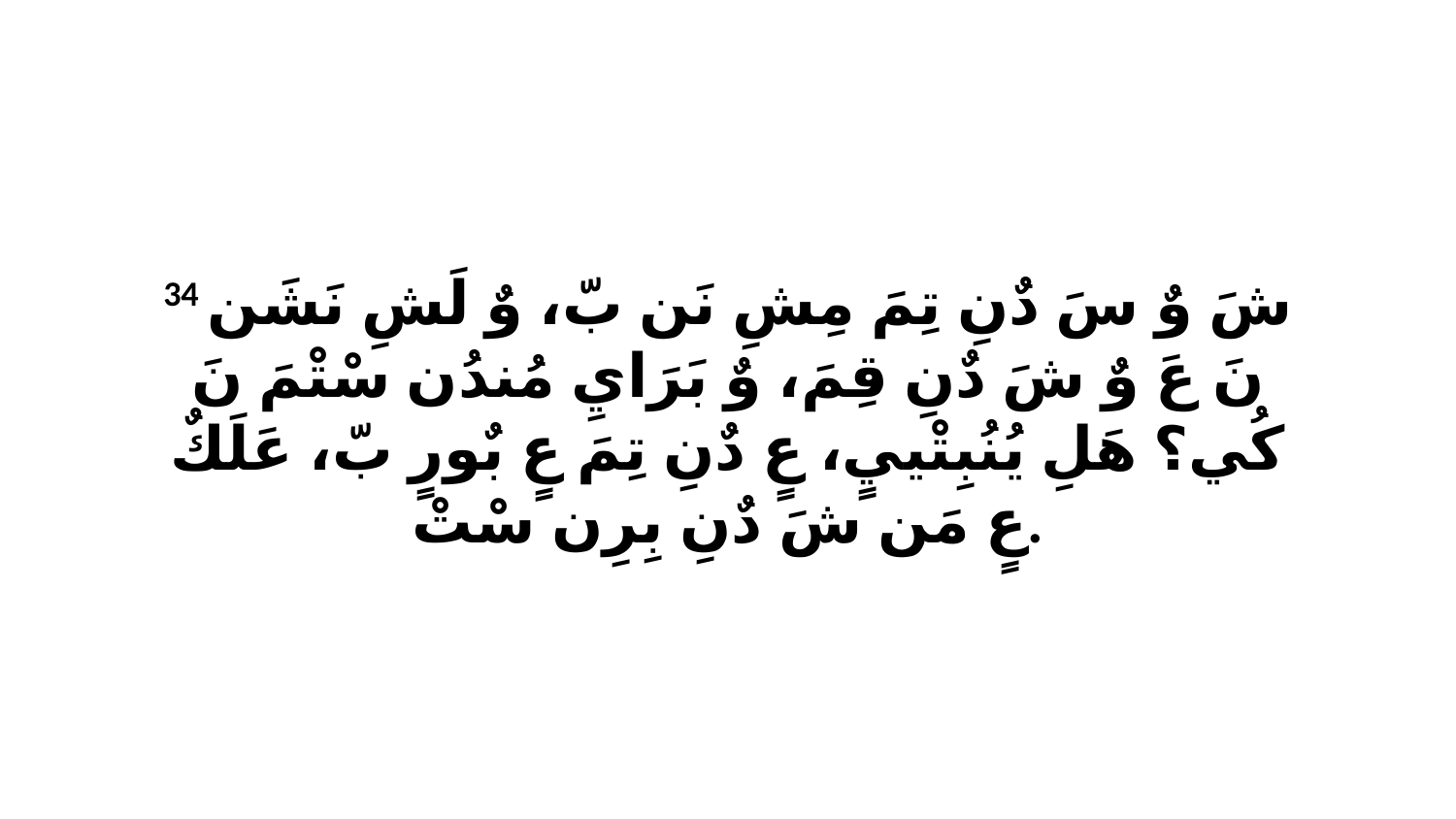

34 شَ وٌ سَ دٌنِ تِمَ مِشِ نَن بّ، وٌ لَشِ نَشَن نَ عَ وٌ شَ دٌنِ قِمَ، وٌ بَرَايِ مُندُن سْتْمَ نَ كُي؟ هَلِ يُنُبِتْييٍ، عٍ دٌنِ تِمَ عٍ بٌورٍ بّ، عَلَكٌ عٍ مَن شَ دٌنِ بِرِن سْتْ.